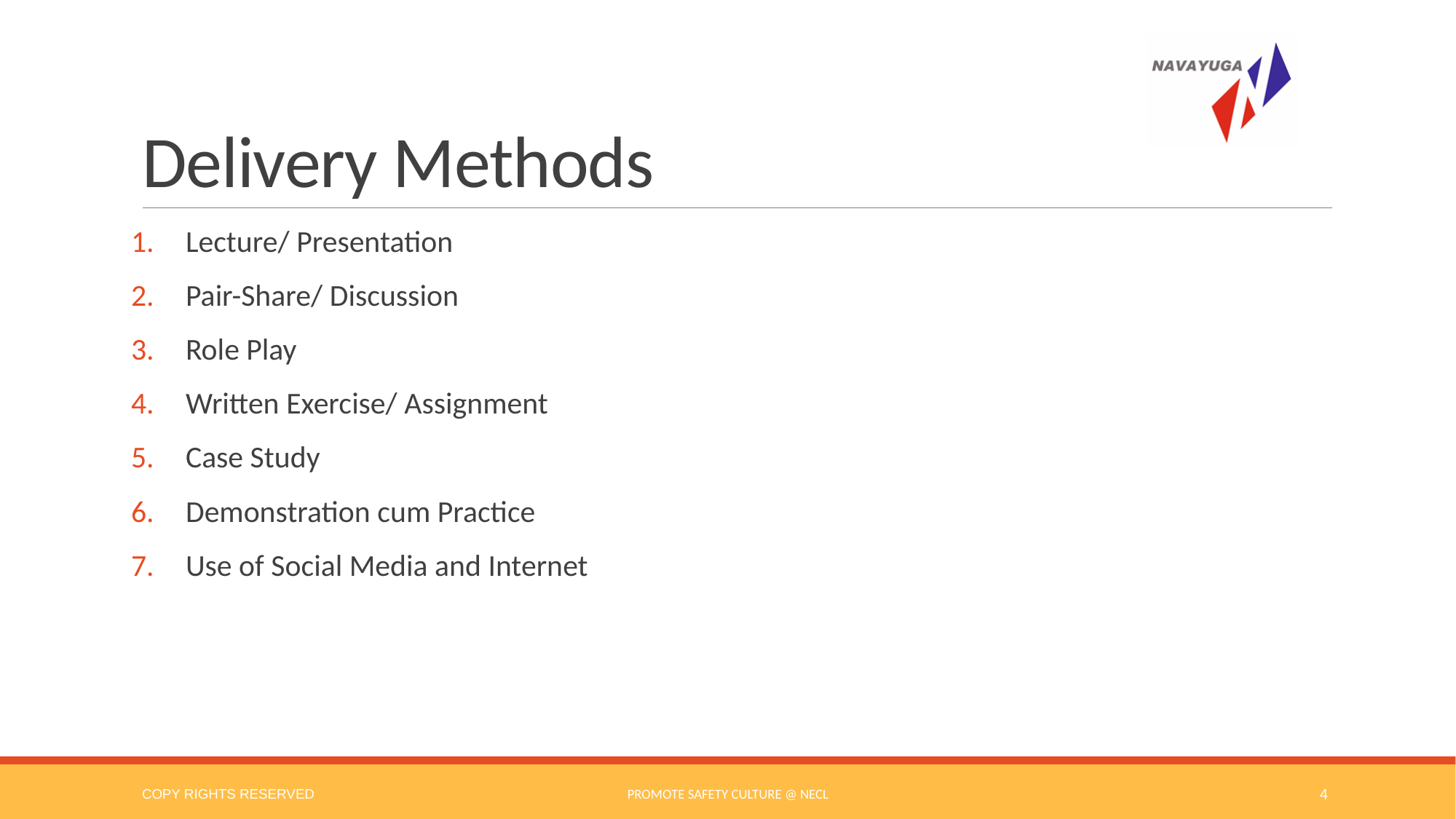

# Delivery Methods
Lecture/ Presentation
Pair-Share/ Discussion
Role Play
Written Exercise/ Assignment
Case Study
Demonstration cum Practice
Use of Social Media and Internet
COPY RIGHTS RESERVED
Promote Safety Culture @ NECL
4